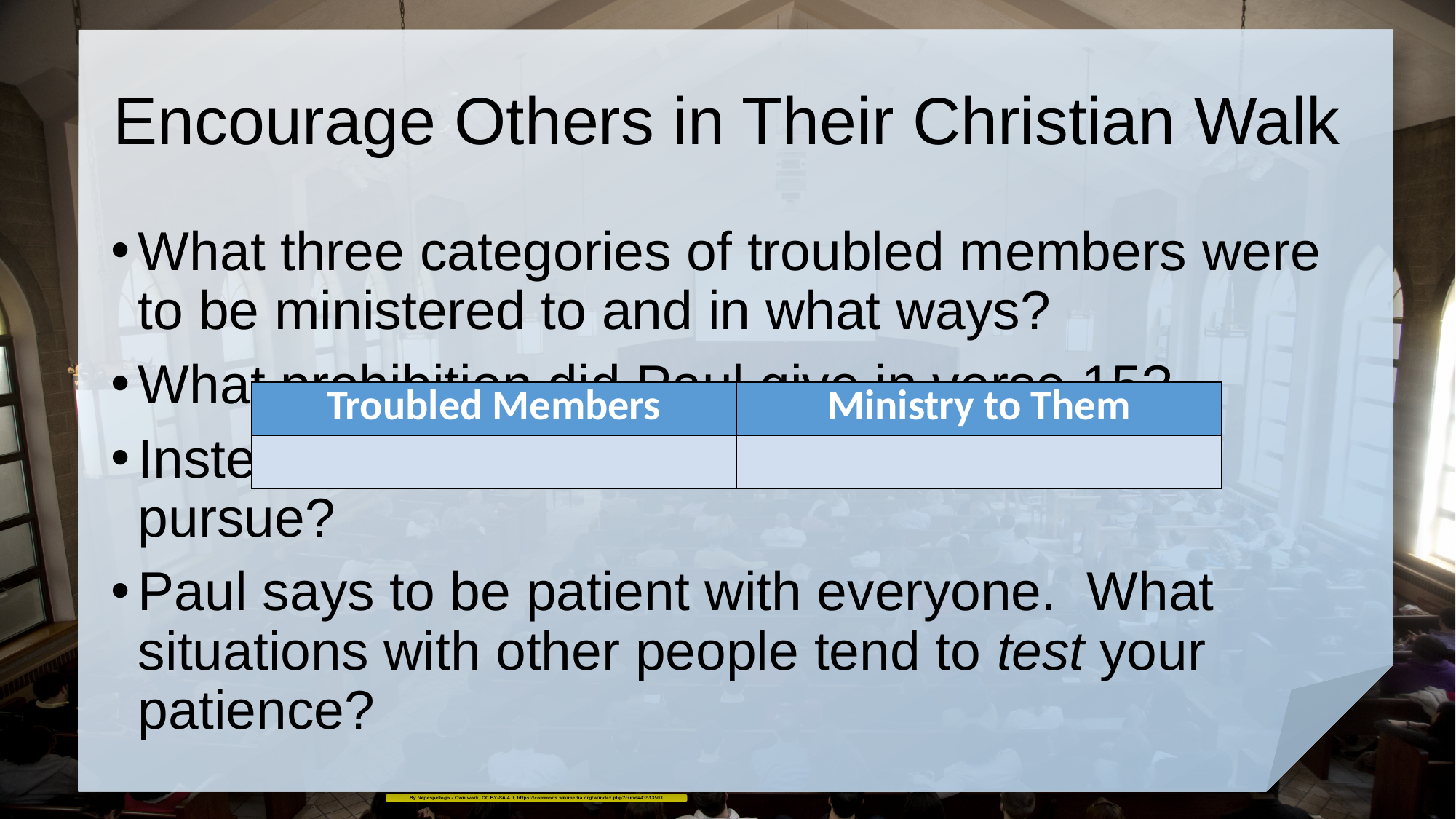

# Encourage Others in Their Christian Walk
What three categories of troubled members were to be ministered to and in what ways?
What prohibition did Paul give in verse 15?
Instead of retaliation, what were believers to pursue?
Paul says to be patient with everyone.  What situations with other people tend to test your patience?

| Troubled Members | Ministry to Them |
| --- | --- |
|  |  |